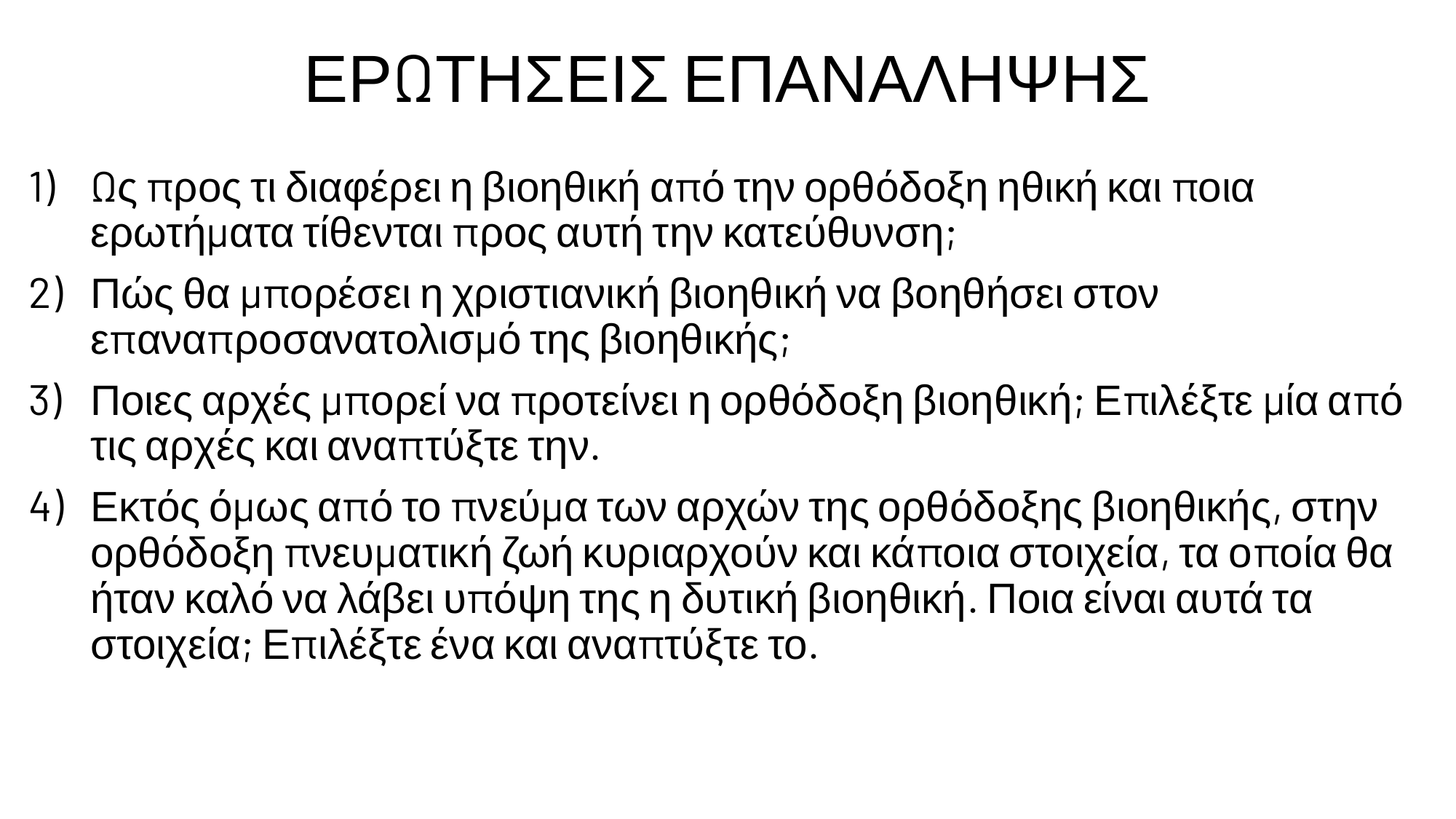

# ΕΡΩΤΗΣΕΙΣ ΕΠΑΝΑΛΗΨΗΣ
Ως προς τι διαφέρει η βιοηθική από την ορθόδοξη ηθική και ποια ερωτήματα τίθενται προς αυτή την κατεύθυνση;
Πώς θα μπορέσει η χριστιανική βιοηθική να βοηθήσει στον επαναπροσανατολισμό της βιοηθικής;
Ποιες αρχές μπορεί να προτείνει η ορθόδοξη βιοηθική; Επιλέξτε μία από τις αρχές και αναπτύξτε την.
Εκτός όμως από το πνεύμα των αρχών της ορθόδοξης βιοηθικής, στην ορθόδοξη πνευματική ζωή κυριαρχούν και κάποια στοιχεία, τα οποία θα ήταν καλό να λάβει υπόψη της η δυτική βιοηθική. Ποια είναι αυτά τα στοιχεία; Επιλέξτε ένα και αναπτύξτε το.